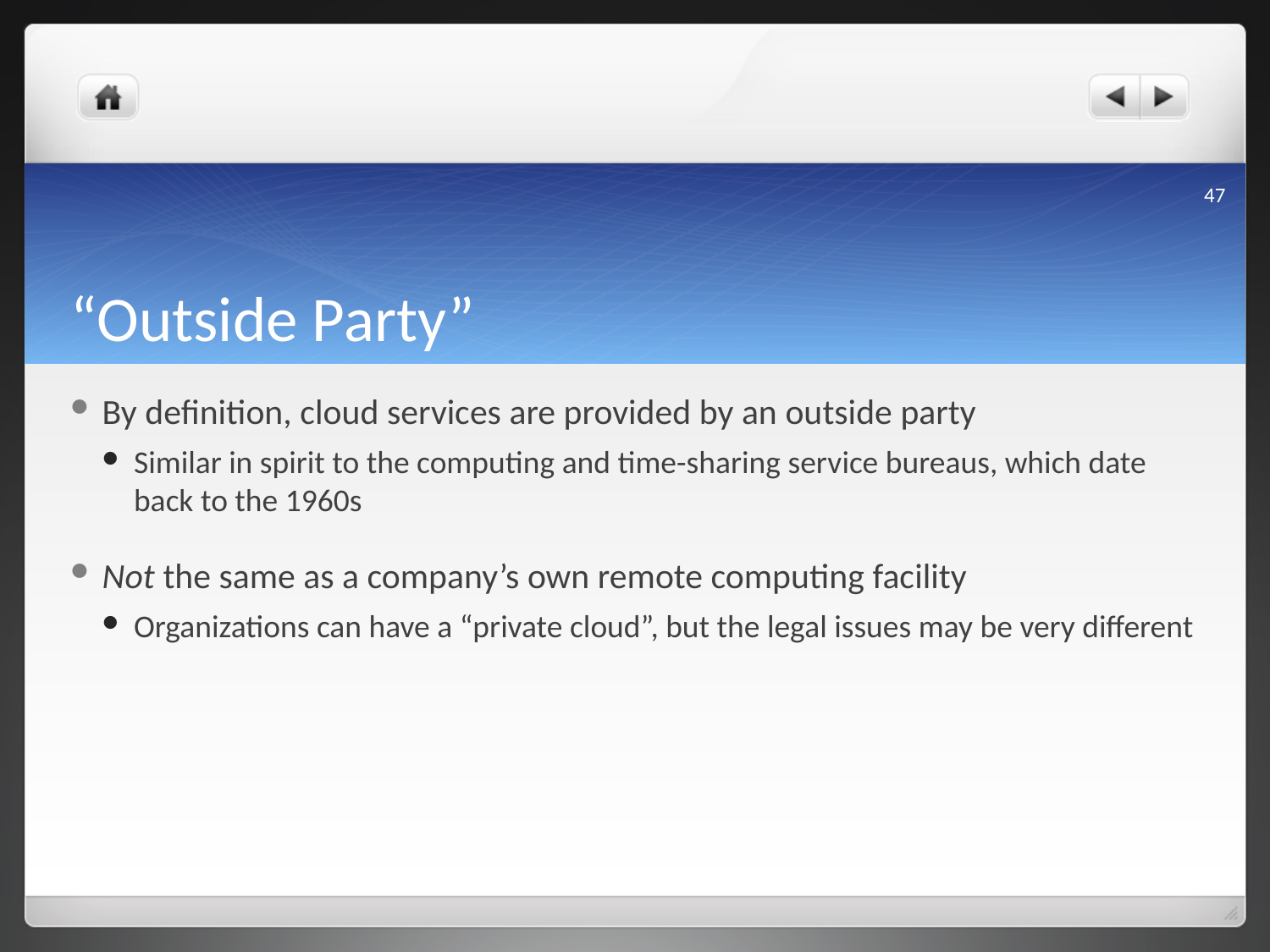

47
# “Outside Party”
By definition, cloud services are provided by an outside party
Similar in spirit to the computing and time-sharing service bureaus, which date back to the 1960s
Not the same as a company’s own remote computing facility
Organizations can have a “private cloud”, but the legal issues may be very different